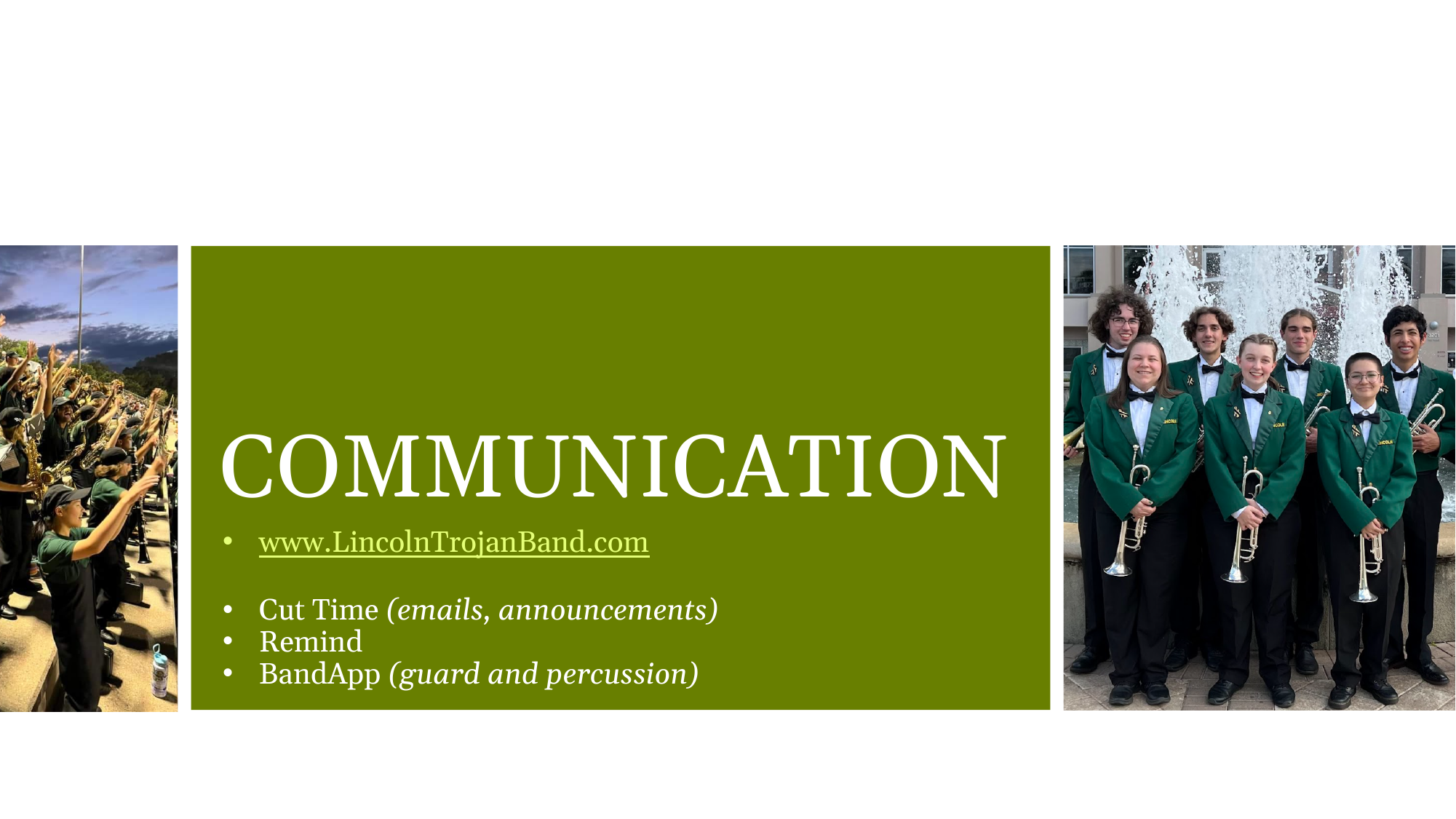

# COMMUNICATION
www.LincolnTrojanBand.com
Cut Time (emails, announcements)
Remind
BandApp (guard and percussion)